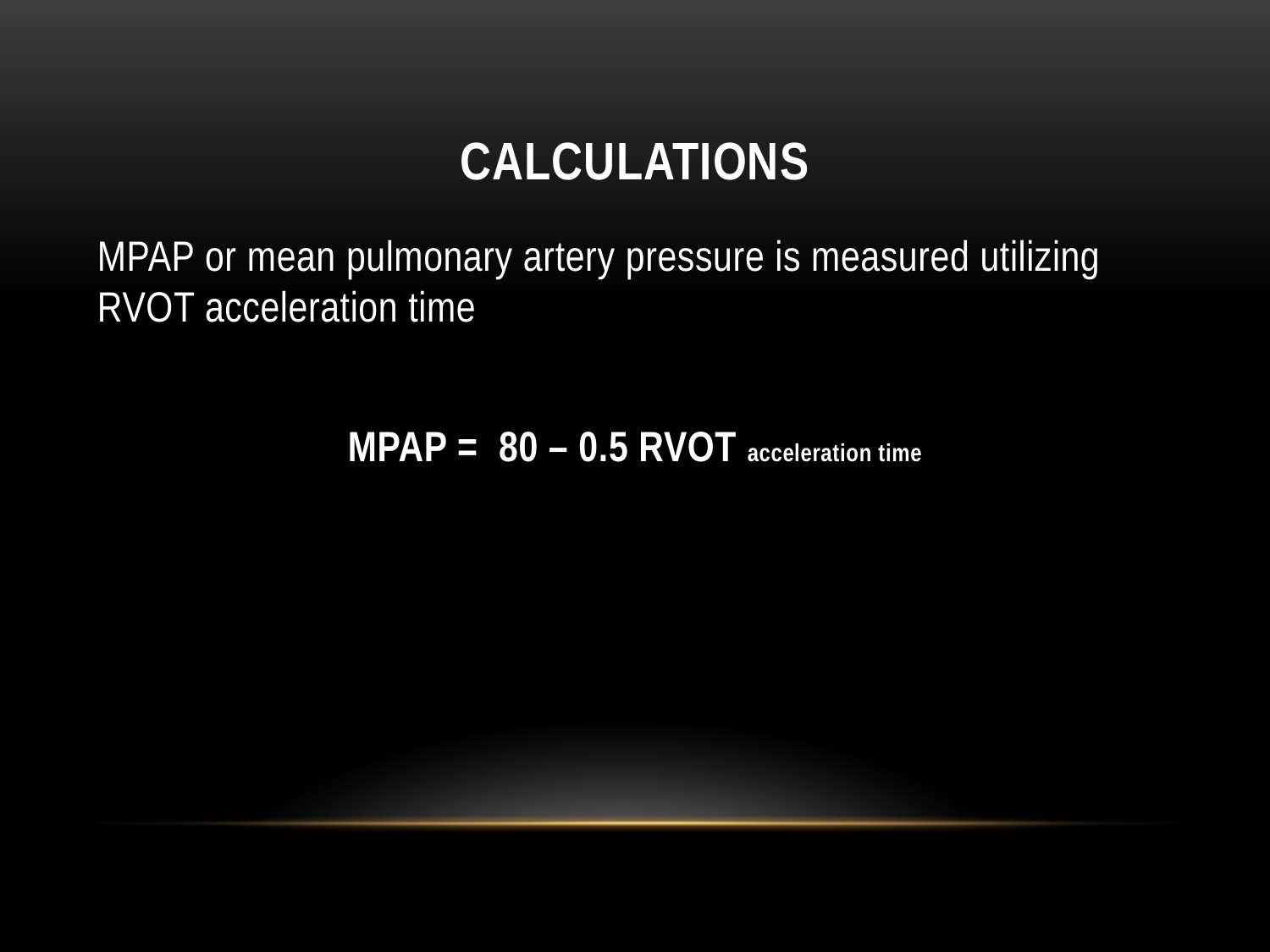

# Calculations
MPAP or mean pulmonary artery pressure is measured utilizing RVOT acceleration time

MPAP =  80 – 0.5 RVOT acceleration time